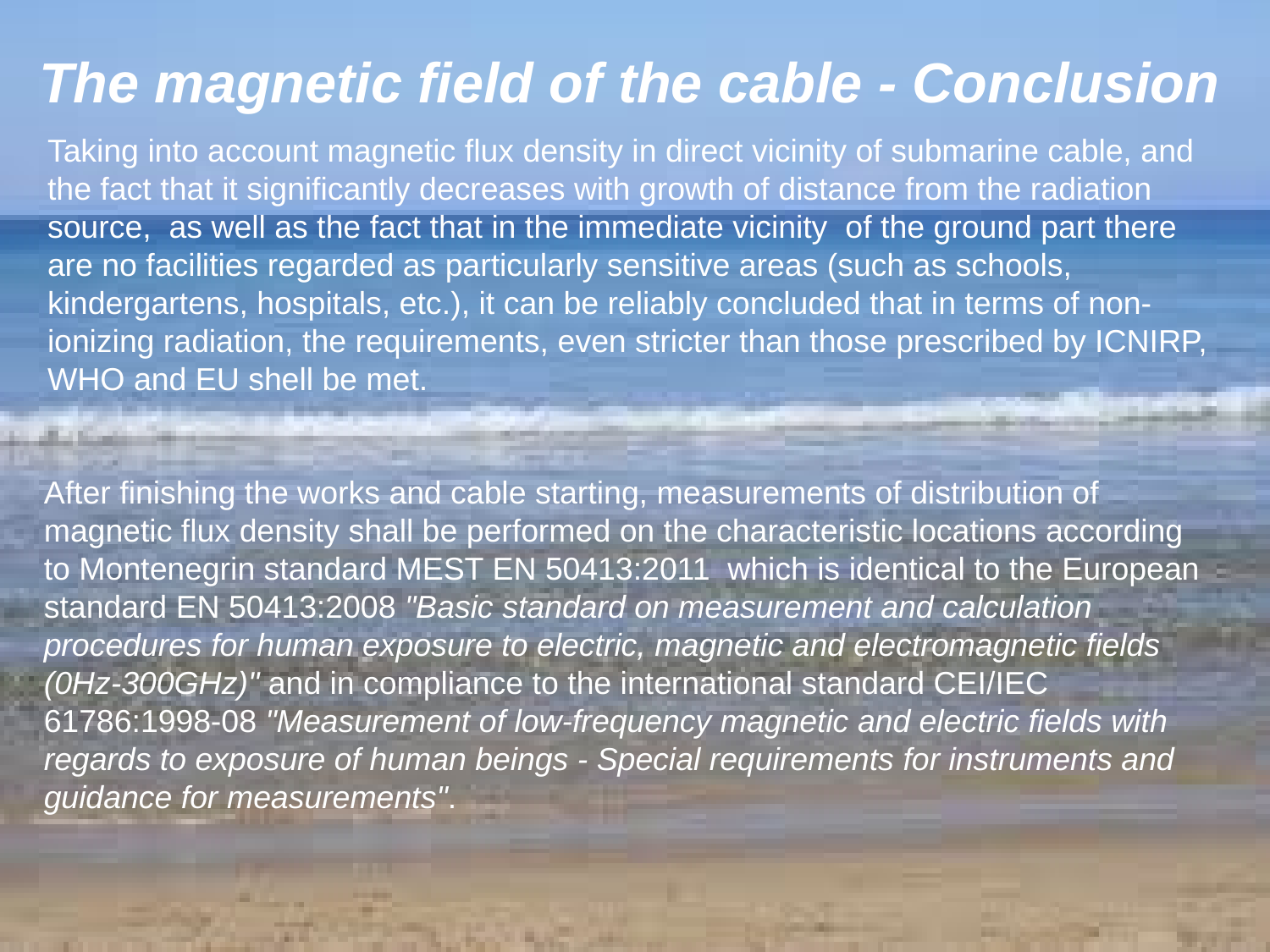

The magnetic field of the cable - Conclusion
Taking into account magnetic flux density in direct vicinity of submarine cable, and the fact that it significantly decreases with growth of distance from the radiation source,  as well as the fact that in the immediate vicinity  of the ground part there are no facilities regarded as particularly sensitive areas (such as schools, kindergartens, hospitals, etc.), it can be reliably concluded that in terms of non-ionizing radiation, the requirements, even stricter than those prescribed by ICNIRP, WHO and EU shell be met.
After finishing the works and cable starting, measurements of distribution of magnetic flux density shall be performed on the characteristic locations according to Montenegrin standard MEST EN 50413:2011  which is identical to the European standard EN 50413:2008 "Basic standard on measurement and calculation procedures for human exposure to electric, magnetic and electromagnetic fields (0Hz-300GHz)" and in compliance to the international standard CEI/IEC 61786:1998-08 "Measurement of low-frequency magnetic and electric fields with regards to exposure of human beings - Special requirements for instruments and guidance for measurements".